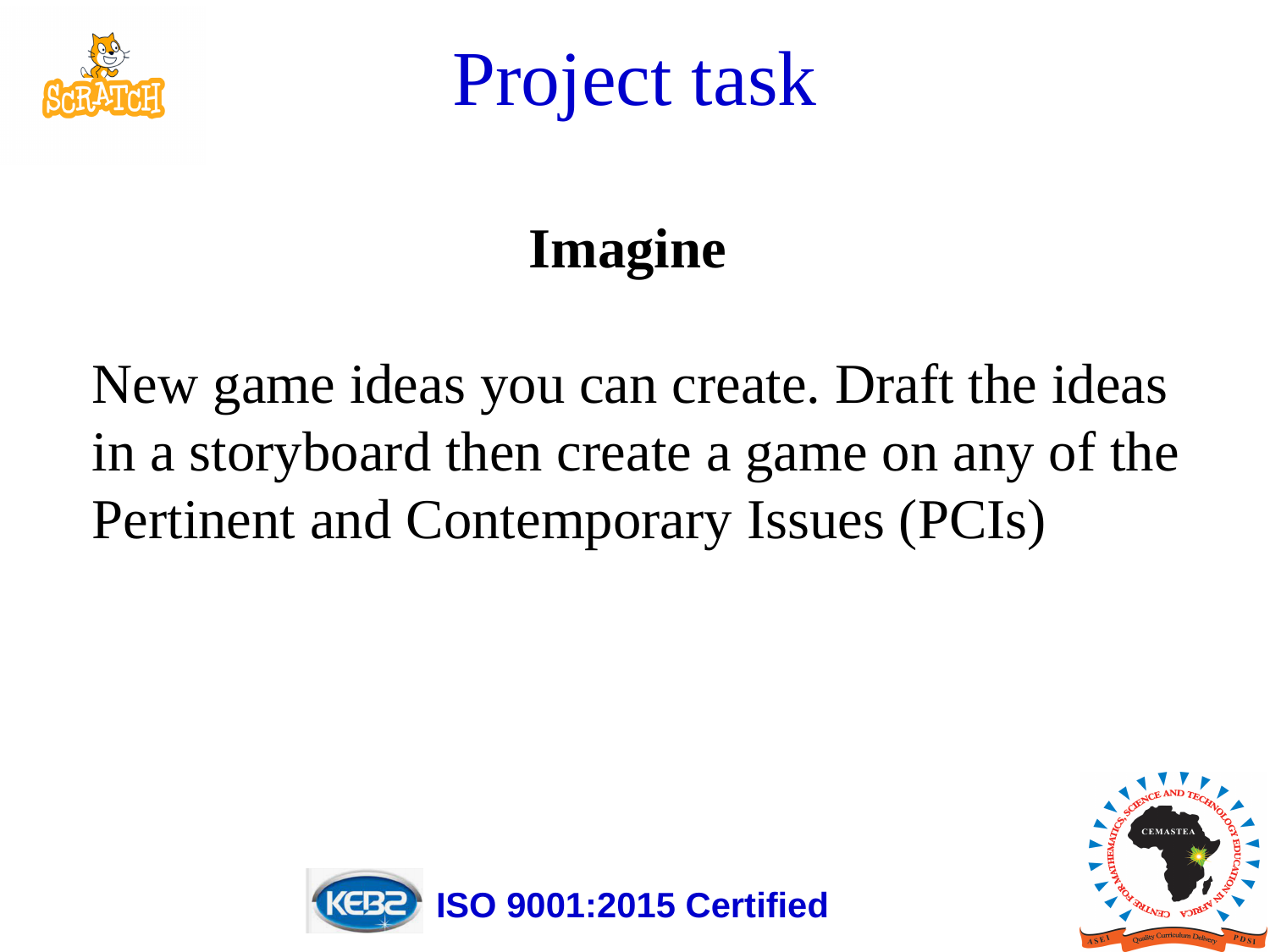

# Project task

Imagine

New game ideas you can create. Draft the ideas in a storyboard then create a game on any of the Pertinent and Contemporary Issues (PCIs)